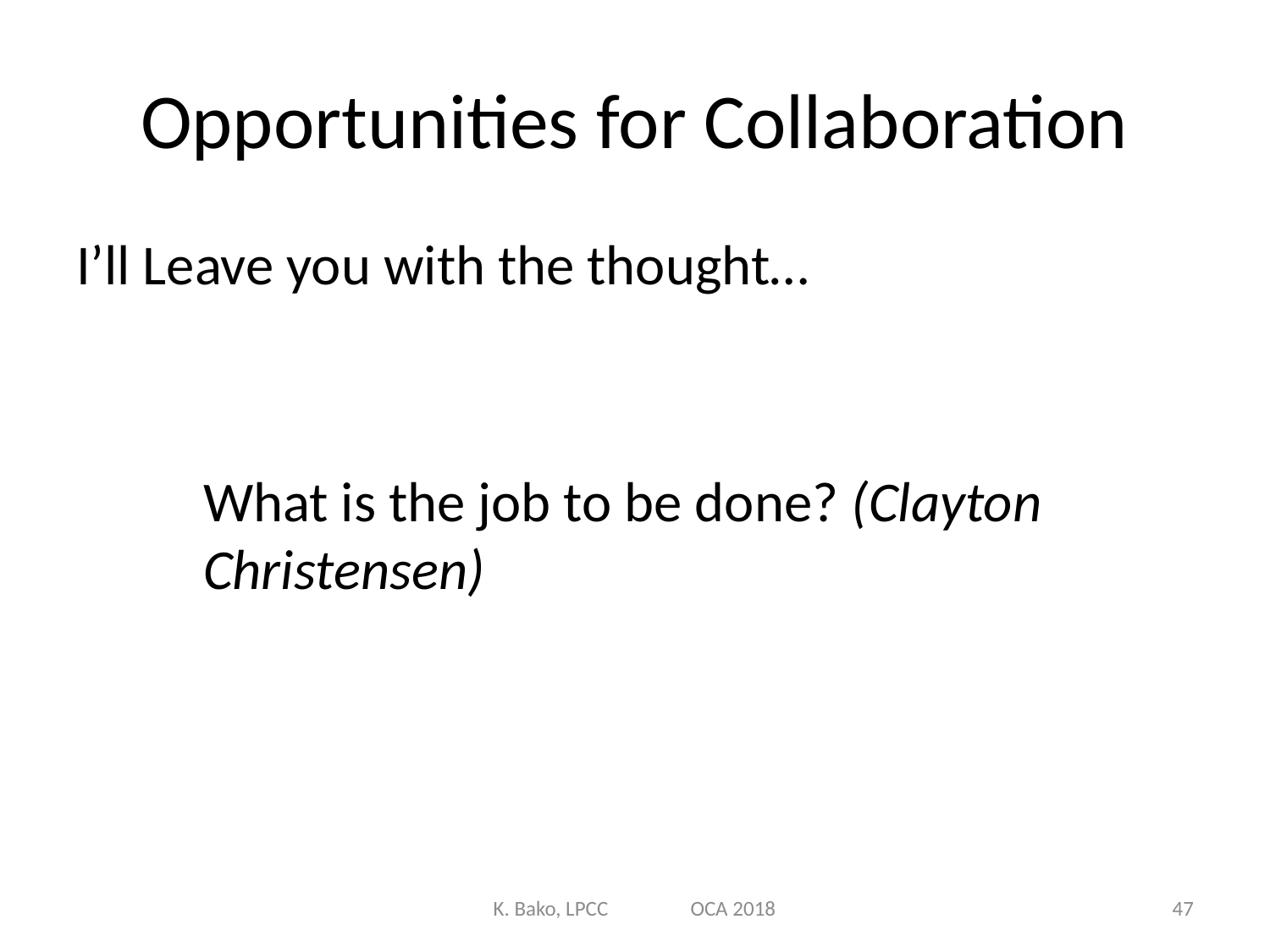

# Opportunities for Collaboration
I’ll Leave you with the thought…

	What is the job to be done? (Clayton 		Christensen)

K. Bako, LPCC                 OCA 2018
47